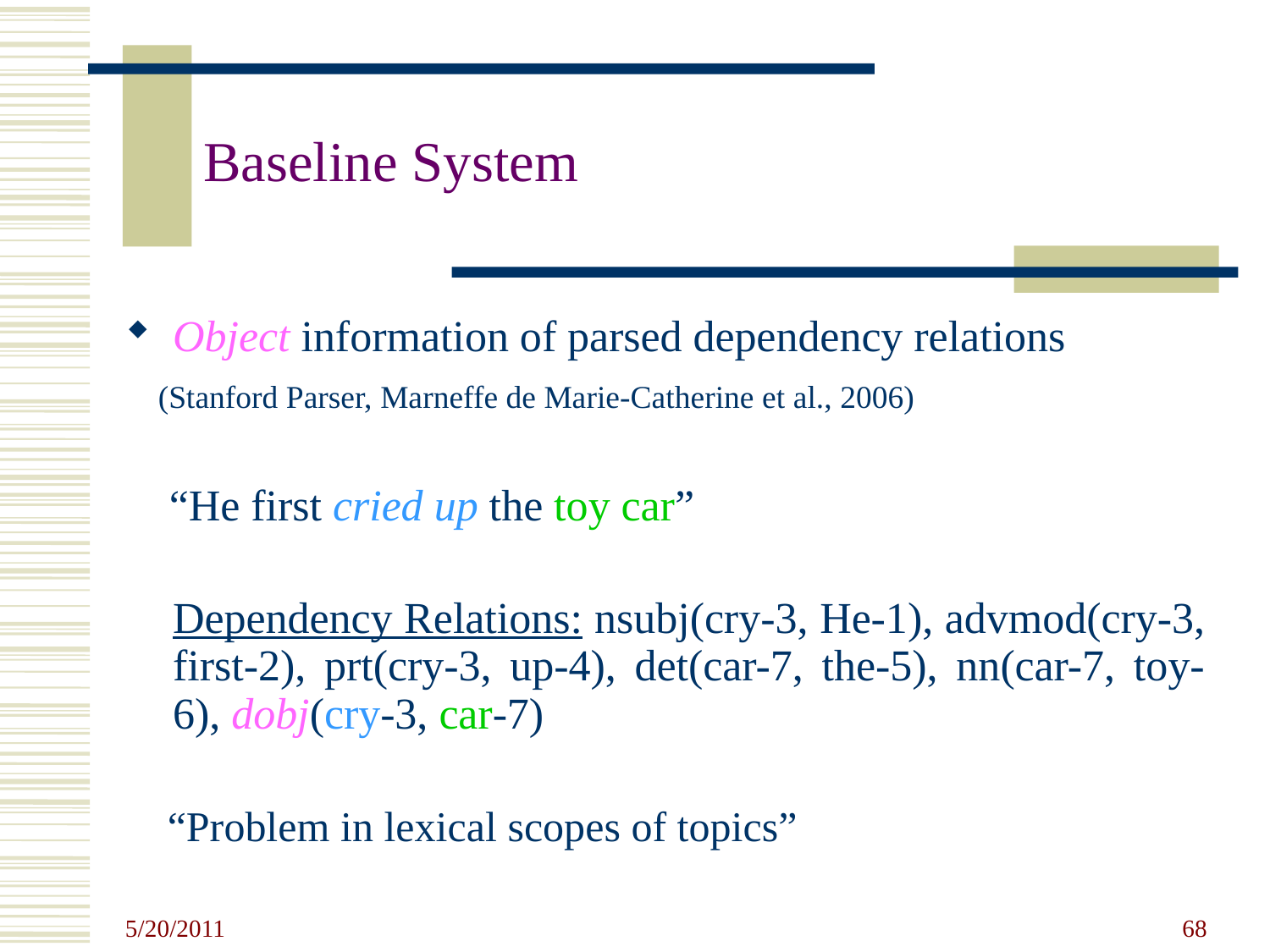

# Baseline System
Object information of parsed dependency relations
   (Stanford Parser, Marneffe de Marie-Catherine et al., 2006)

    “He first cried up the toy car”

	Dependency Relations: nsubj(cry-3, He-1), advmod(cry-3, first-2), prt(cry-3, up-4), det(car-7, the-5), nn(car-7, toy-6), dobj(cry-3, car-7)

    “Problem in lexical scopes of topics”
5/20/2011
68